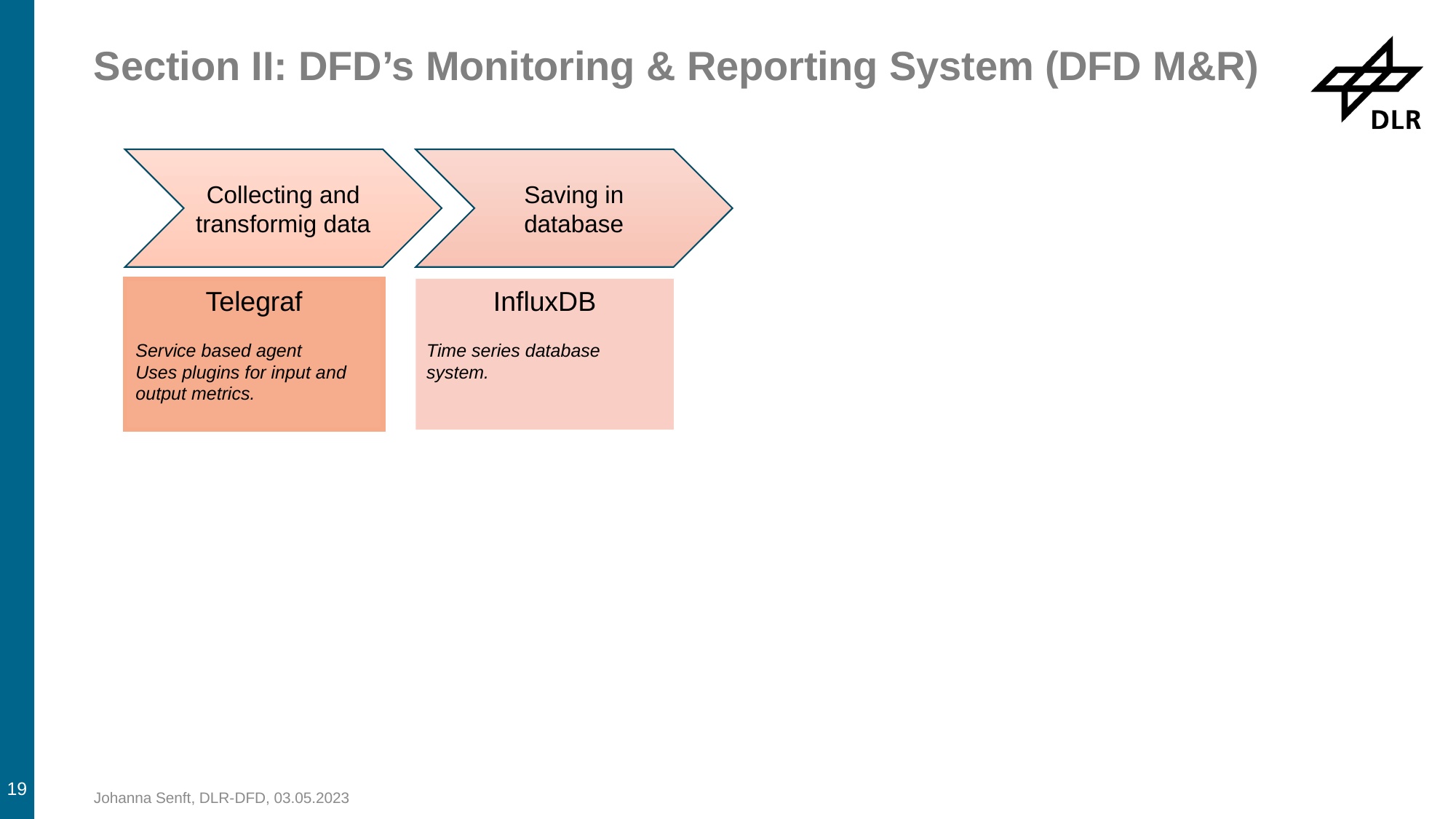

# Section II: DFD’s Monitoring & Reporting System (DFD M&R)
Collecting and transformig data
Saving in database
Telegraf

Service based agent
Uses plugins for input and output metrics.

InfluxDB

Time series database system.

19
Johanna Senft, DLR-DFD, 03.05.2023